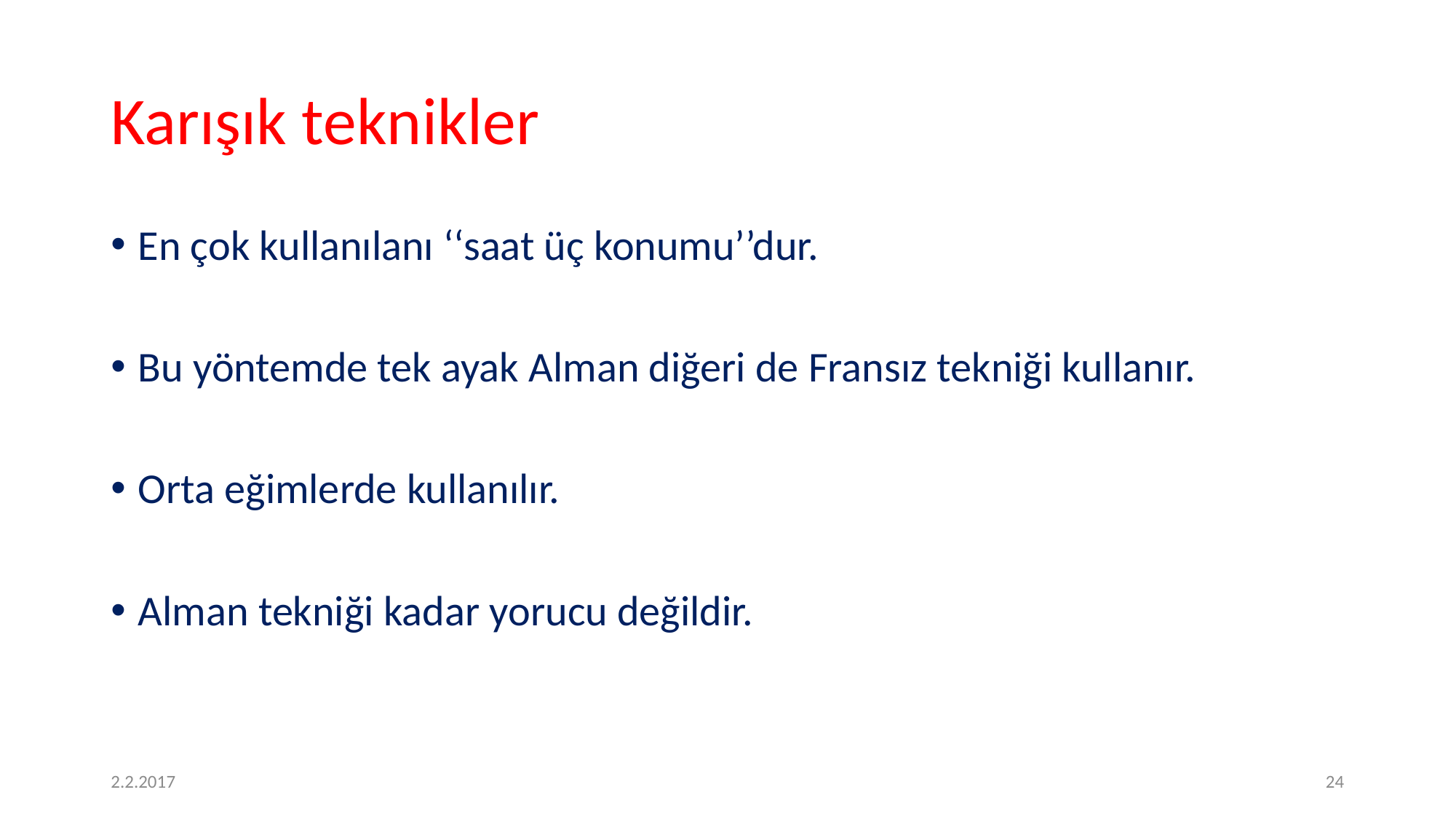

# Karışık teknikler
En çok kullanılanı ‘‘saat üç konumu’’dur.

Bu yöntemde tek ayak Alman diğeri de Fransız tekniği kullanır.

Orta eğimlerde kullanılır.

Alman tekniği kadar yorucu değildir.
2.2.2017
24